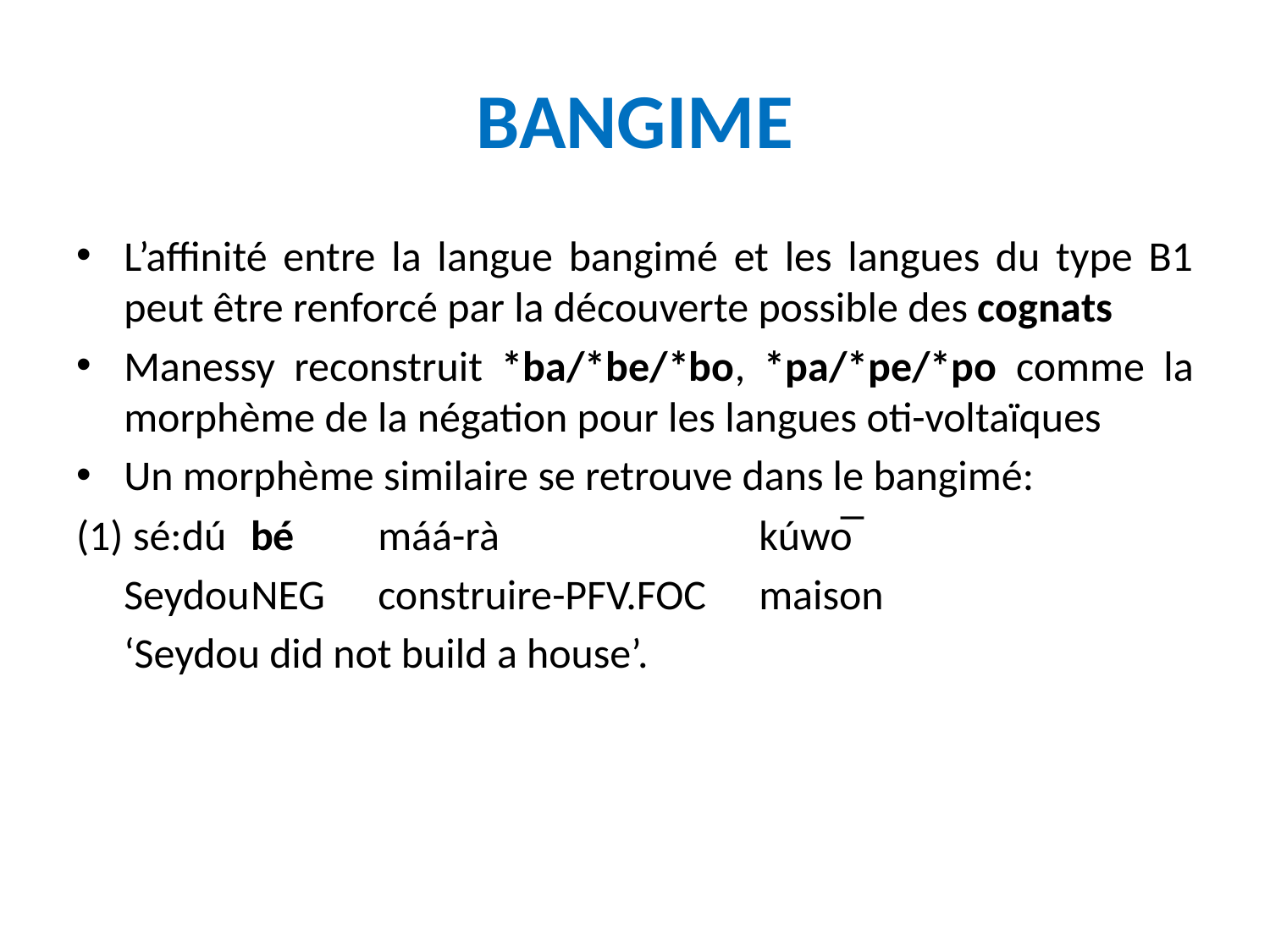

# BANGIME
L’affinité entre la langue bangimé et les langues du type B1 peut être renforcé par la découverte possible des cognats
Manessy reconstruit *ba/*be/*bo, *pa/*pe/*po comme la morphème de la négation pour les langues oti-voltaïques
Un morphème similaire se retrouve dans le bangimé:
(1) sé:dú	bé	máá-rà			kúwo̅
	Seydou	neg	construire-pfv.foc	maison
	‘Seydou did not build a house’.